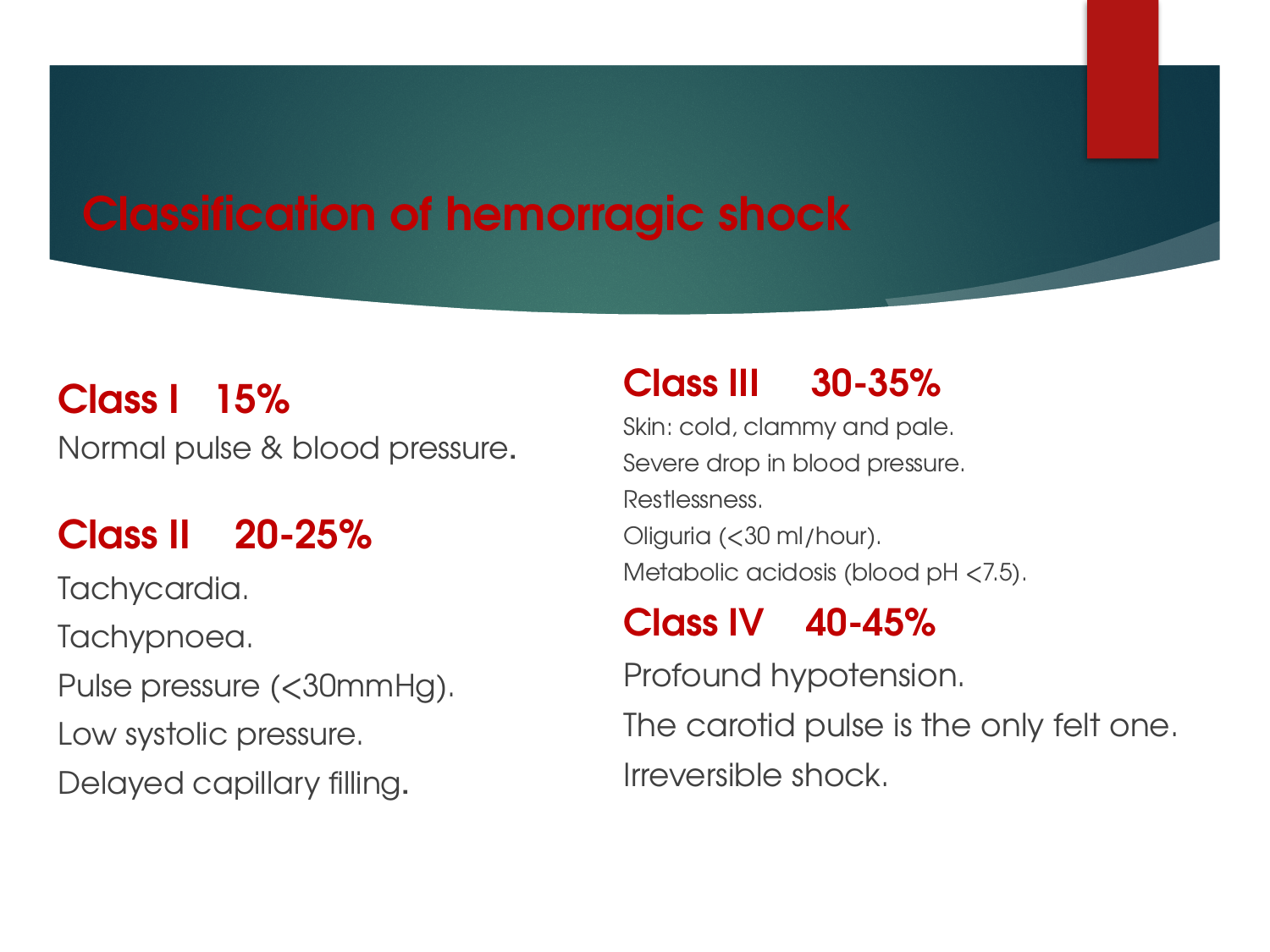

# Classification of hemorragic shock
Class III     30-35%
Skin: cold, clammy and pale.
Severe drop in blood pressure.
Restlessness.
Oliguria (<30 ml/hour).
Metabolic acidosis (blood pH <7.5).
Class IV    40-45%
Profound hypotension.
The carotid pulse is the only felt one.
Irreversible shock.

Class I   15%
Normal pulse & blood pressure.
Class II    20-25%
Tachycardia.
Tachypnoea.
Pulse pressure (<30mmHg).
Low systolic pressure.
Delayed capillary filling.